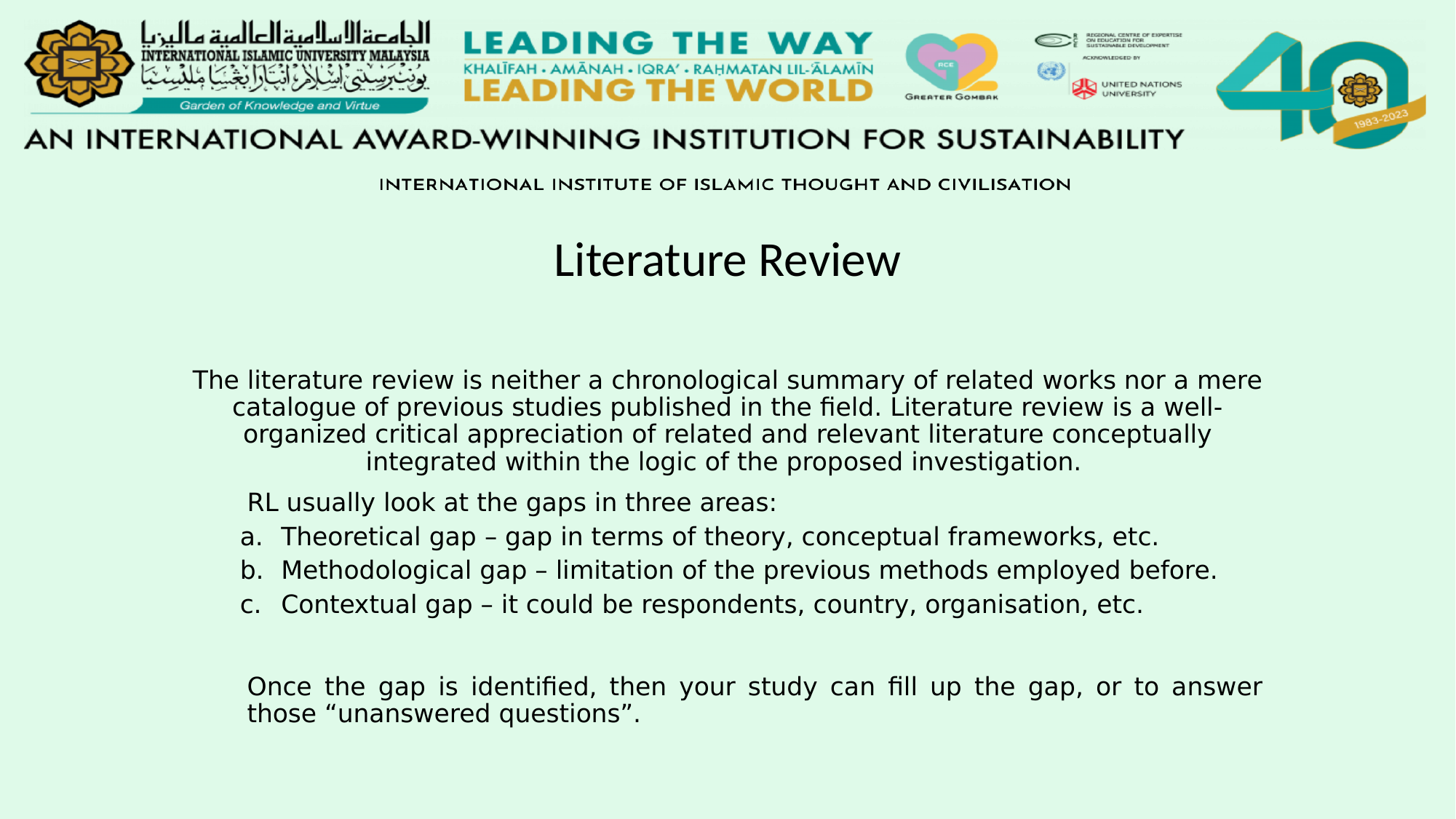

#
Literature Review

The literature review is neither a chronological summary of related works nor a mere catalogue of previous studies published in the field. Literature review is a well-organized critical appreciation of related and relevant literature conceptually integrated within the logic of the proposed investigation.
RL usually look at the gaps in three areas:
Theoretical gap – gap in terms of theory, conceptual frameworks, etc.
Methodological gap – limitation of the previous methods employed before.
Contextual gap – it could be respondents, country, organisation, etc.

Once the gap is identified, then your study can fill up the gap, or to answer those “unanswered questions”.